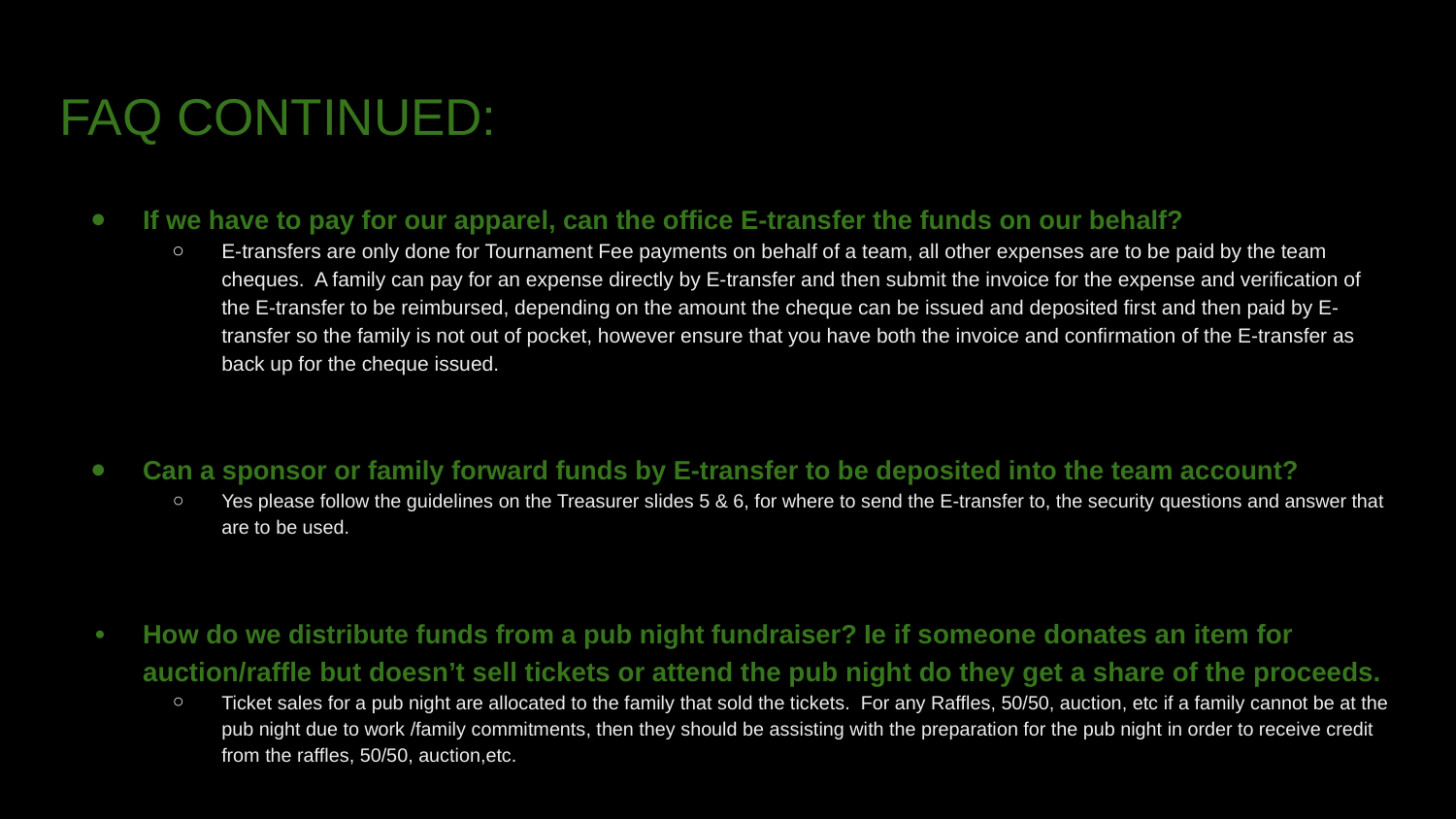

# FAQ CONTINUED:
If we have to pay for our apparel, can the office E-transfer the funds on our behalf?
E-transfers are only done for Tournament Fee payments on behalf of a team, all other expenses are to be paid by the team cheques.  A family can pay for an expense directly by E-transfer and then submit the invoice for the expense and verification of the E-transfer to be reimbursed, depending on the amount the cheque can be issued and deposited first and then paid by E-transfer so the family is not out of pocket, however ensure that you have both the invoice and confirmation of the E-transfer as back up for the cheque issued.

Can a sponsor or family forward funds by E-transfer to be deposited into the team account?
Yes please follow the guidelines on the Treasurer slides 5 & 6, for where to send the E-transfer to, the security questions and answer that are to be used.

How do we distribute funds from a pub night fundraiser? Ie if someone donates an item for auction/raffle but doesn’t sell tickets or attend the pub night do they get a share of the proceeds.
Ticket sales for a pub night are allocated to the family that sold the tickets.  For any Raffles, 50/50, auction, etc if a family cannot be at the pub night due to work /family commitments, then they should be assisting with the preparation for the pub night in order to receive credit from the raffles, 50/50, auction,etc.